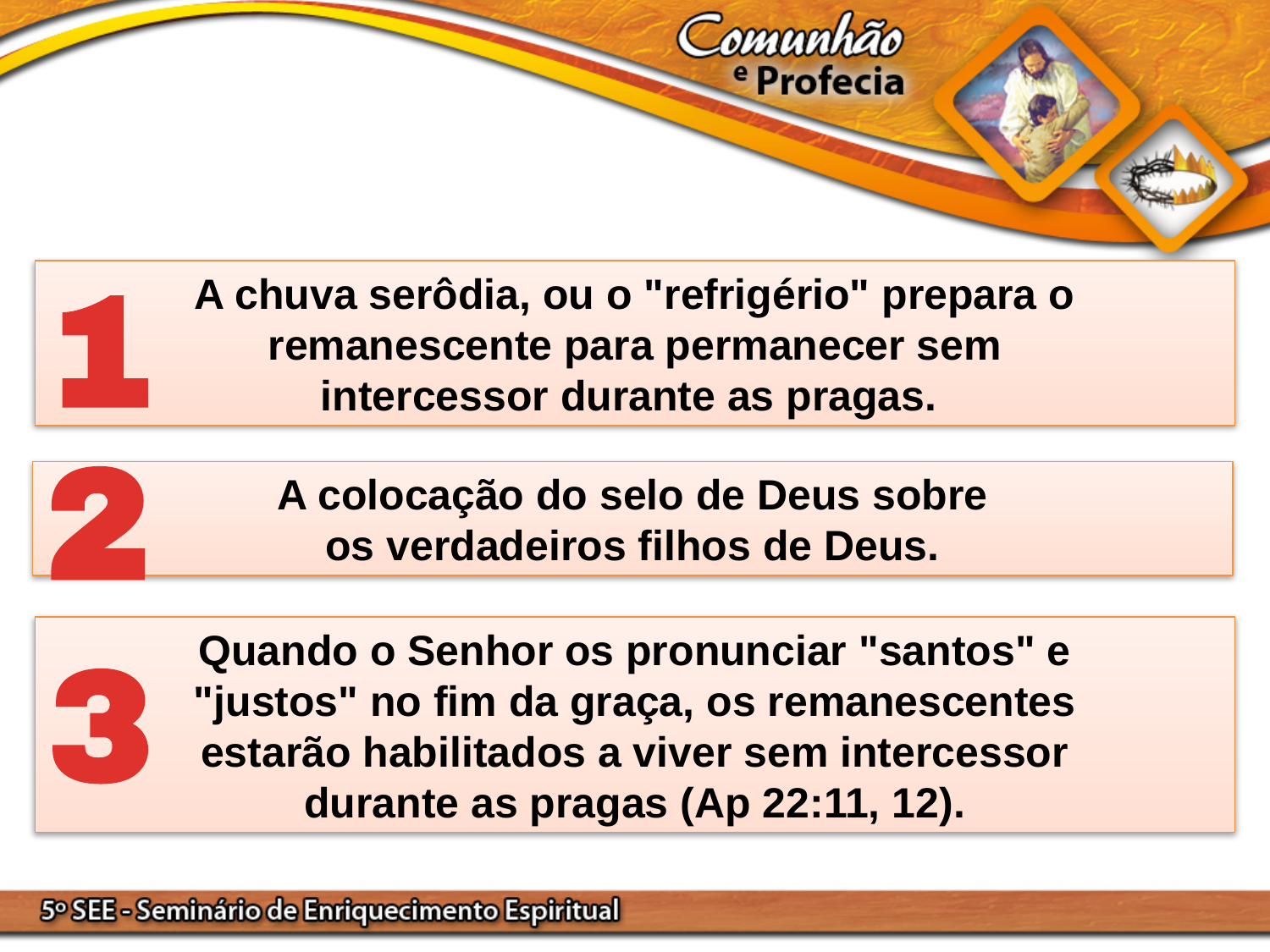

1
A chuva serôdia, ou o "refrigério" prepara o remanescente para permanecer sem
intercessor durante as pragas.
2
A colocação do selo de Deus sobre
os verdadeiros filhos de Deus.
Quando o Senhor os pronunciar "santos" e
"justos" no fim da graça, os remanescentes
estarão habilitados a viver sem intercessor
durante as pragas (Ap 22:11, 12).
3